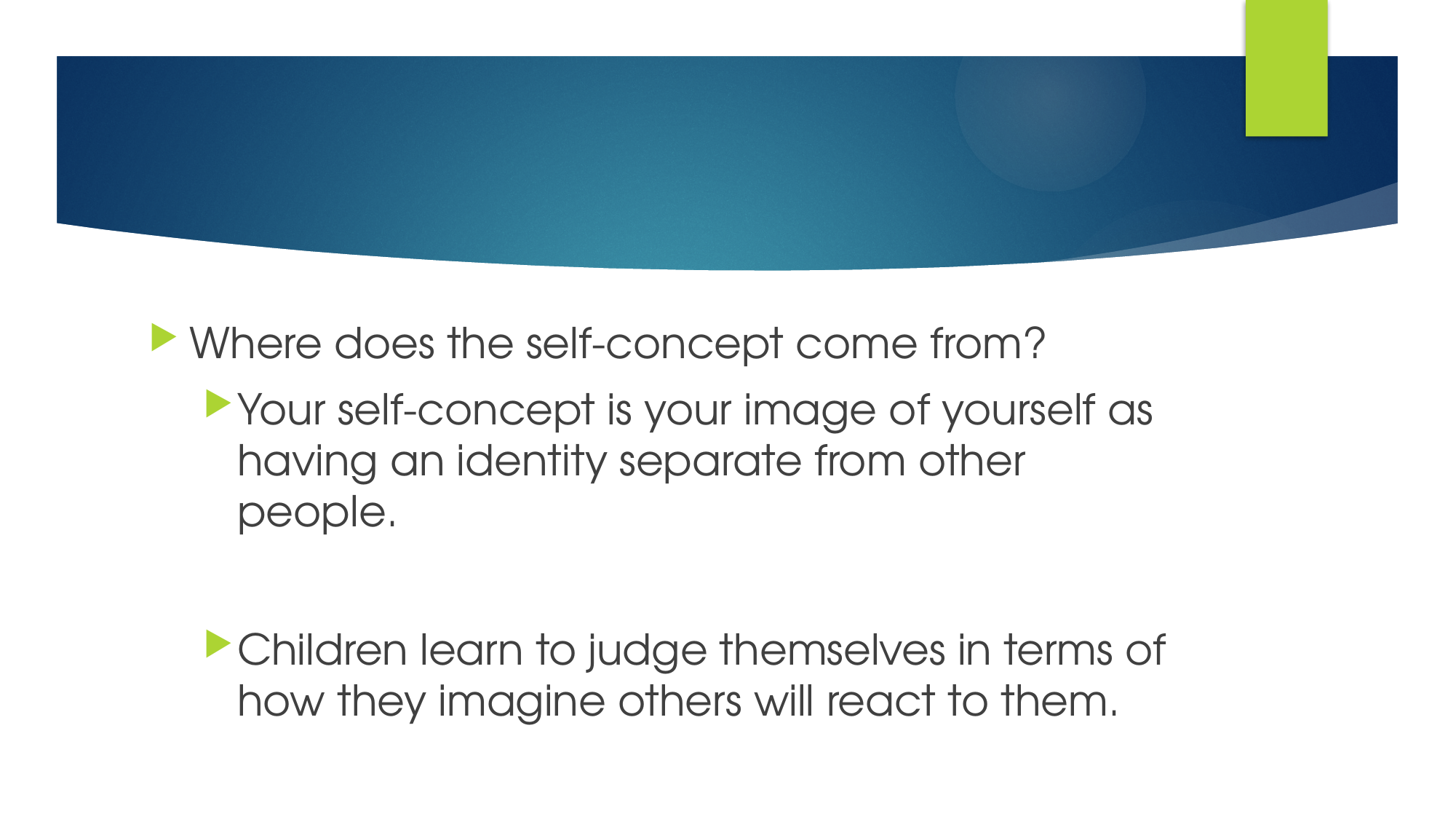

#
Where does the self-concept come from?
Your self-concept is your image of yourself as having an identity separate from other people.

Children learn to judge themselves in terms of how they imagine others will react to them.